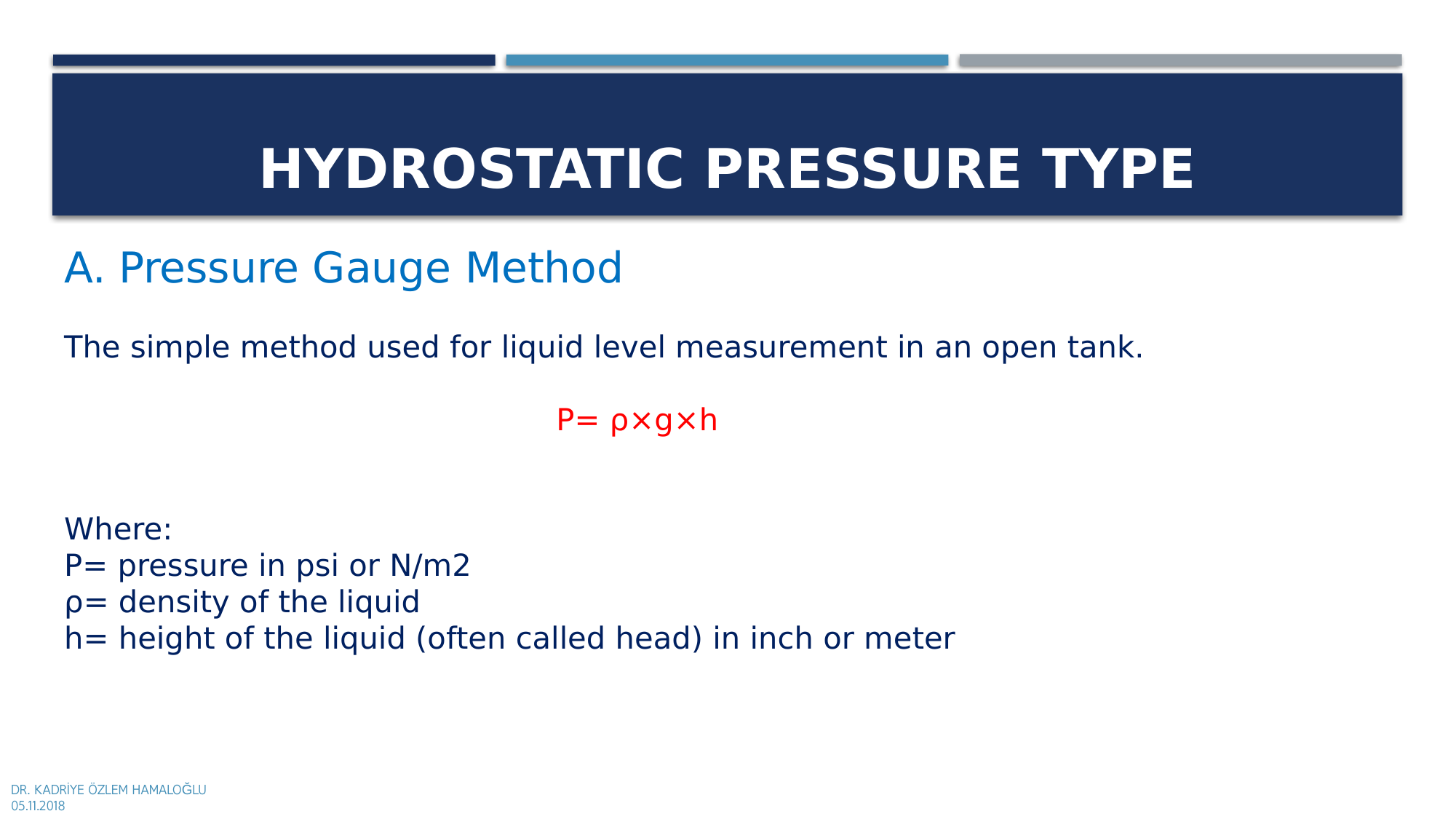

# Hydrostatıc Pressure Type
Pressure Gauge Method

The simple method used for liquid level measurement in an open tank.

P= ρ×g×h

Where:
P= pressure in psi or N/m2
ρ= density of the liquid
h= height of the liquid (often called head) in inch or meter

DR. KADRİYE ÖZLEM HAMALOĞLU
05.11.2018